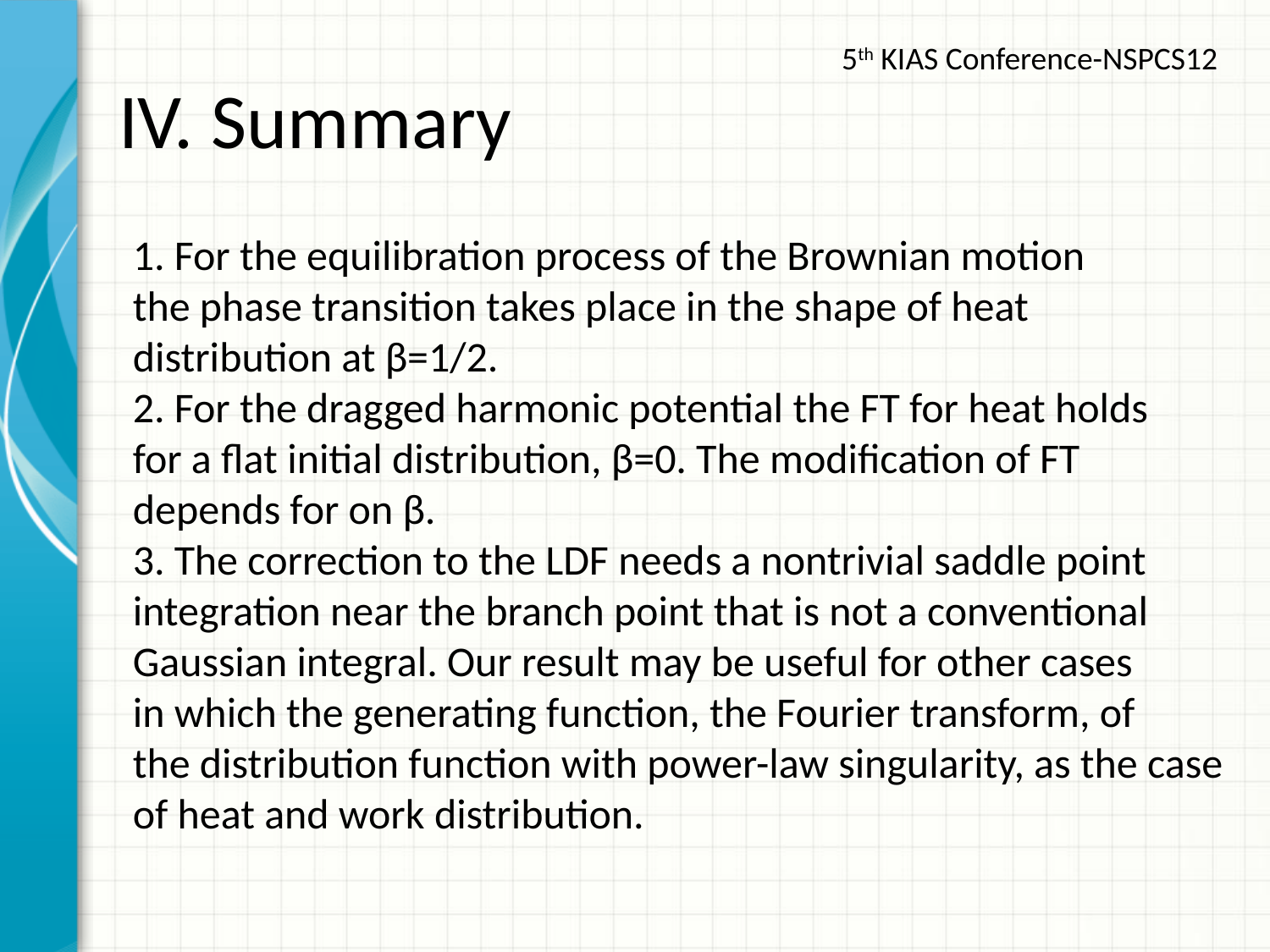

5th KIAS Conference-NSPCS12
# IV. Summary
1. For the equilibration process of the Brownian motion
the phase transition takes place in the shape of heat
distribution at β=1/2.
2. For the dragged harmonic potential the FT for heat holds
for a flat initial distribution, β=0. The modification of FT
depends for on β.
3. The correction to the LDF needs a nontrivial saddle point
integration near the branch point that is not a conventional
Gaussian integral. Our result may be useful for other cases
in which the generating function, the Fourier transform, of
the distribution function with power-law singularity, as the case
of heat and work distribution.